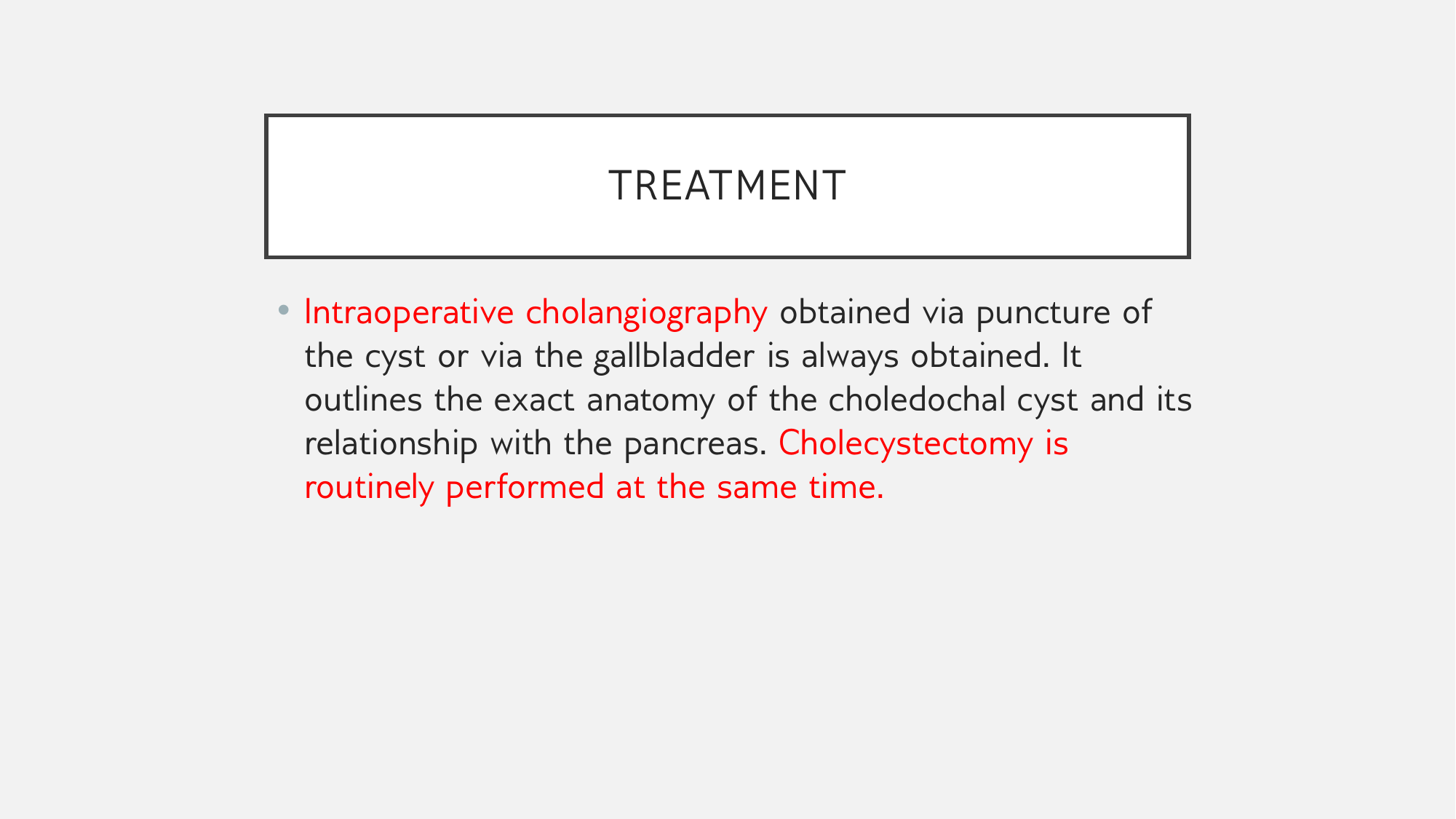

# TREATMENT
Intraoperative cholangiography obtained via puncture of the cyst or via the gallbladder is always obtained. It outlines the exact anatomy of the choledochal cyst and its relationship with the pancreas. Cholecystectomy is routinely performed at the same time.